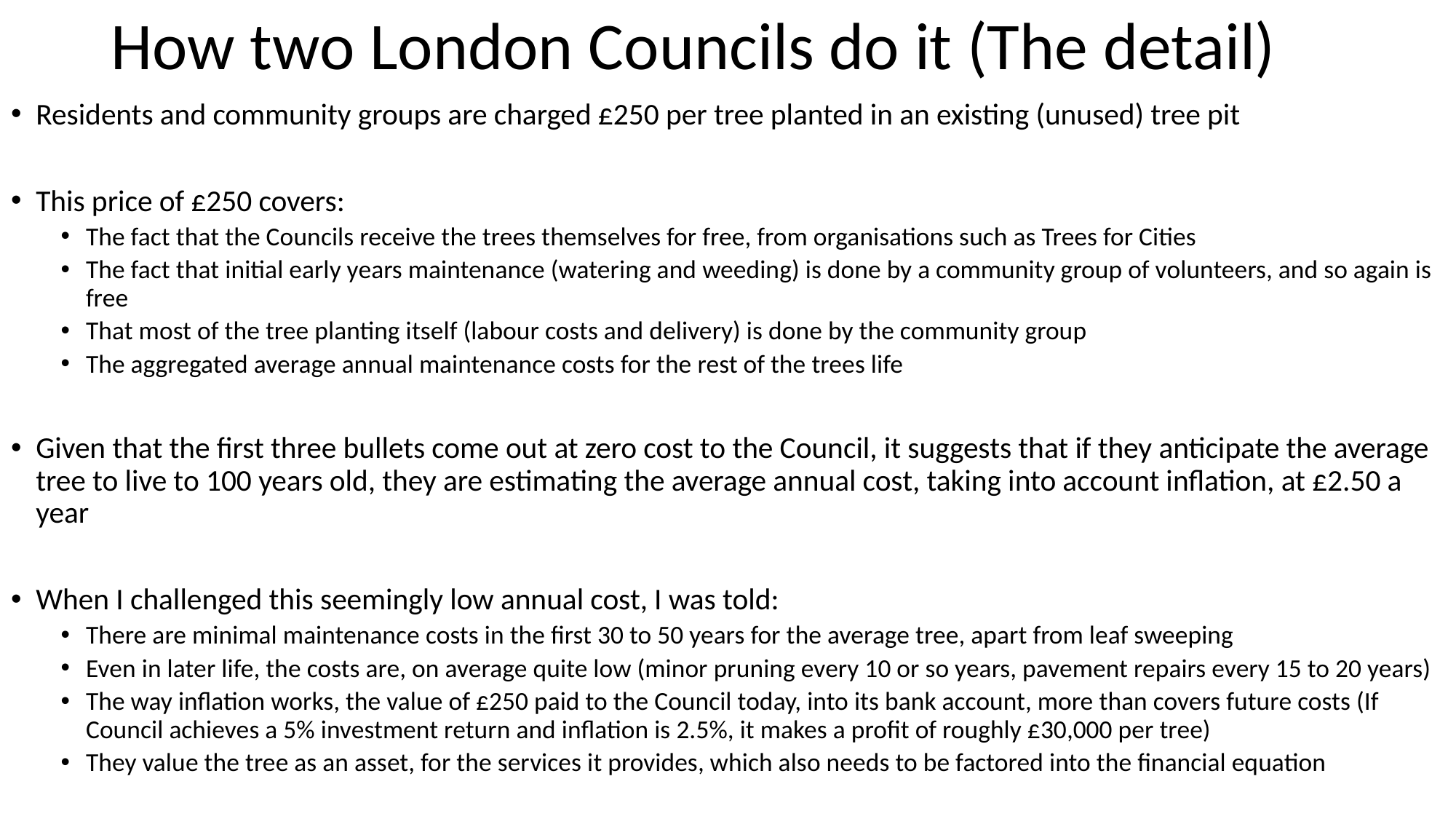

# How two London Councils do it (The detail)
Residents and community groups are charged £250 per tree planted in an existing (unused) tree pit

This price of £250 covers:
The fact that the Councils receive the trees themselves for free, from organisations such as Trees for Cities
The fact that initial early years maintenance (watering and weeding) is done by a community group of volunteers, and so again is free
That most of the tree planting itself (labour costs and delivery) is done by the community group
The aggregated average annual maintenance costs for the rest of the trees life

Given that the first three bullets come out at zero cost to the Council, it suggests that if they anticipate the average tree to live to 100 years old, they are estimating the average annual cost, taking into account inflation, at £2.50 a year

When I challenged this seemingly low annual cost, I was told:
There are minimal maintenance costs in the first 30 to 50 years for the average tree, apart from leaf sweeping
Even in later life, the costs are, on average quite low (minor pruning every 10 or so years, pavement repairs every 15 to 20 years)
The way inflation works, the value of £250 paid to the Council today, into its bank account, more than covers future costs (If Council achieves a 5% investment return and inflation is 2.5%, it makes a profit of roughly £30,000 per tree)
They value the tree as an asset, for the services it provides, which also needs to be factored into the financial equation